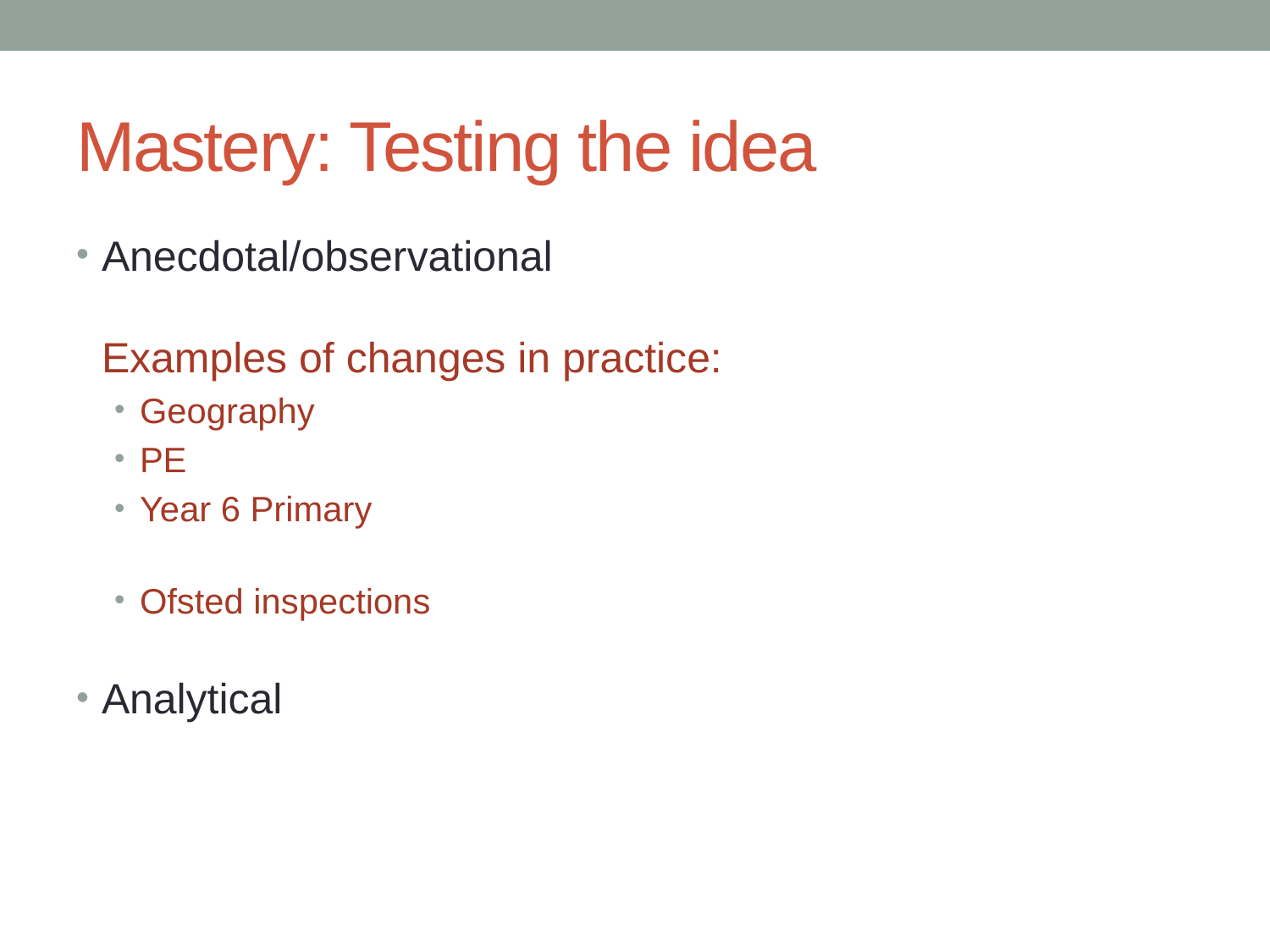

# Mastery: Testing the idea
Anecdotal/observational
Examples of changes in practice:
Geography
PE
Year 6 Primary
Ofsted inspections
Analytical